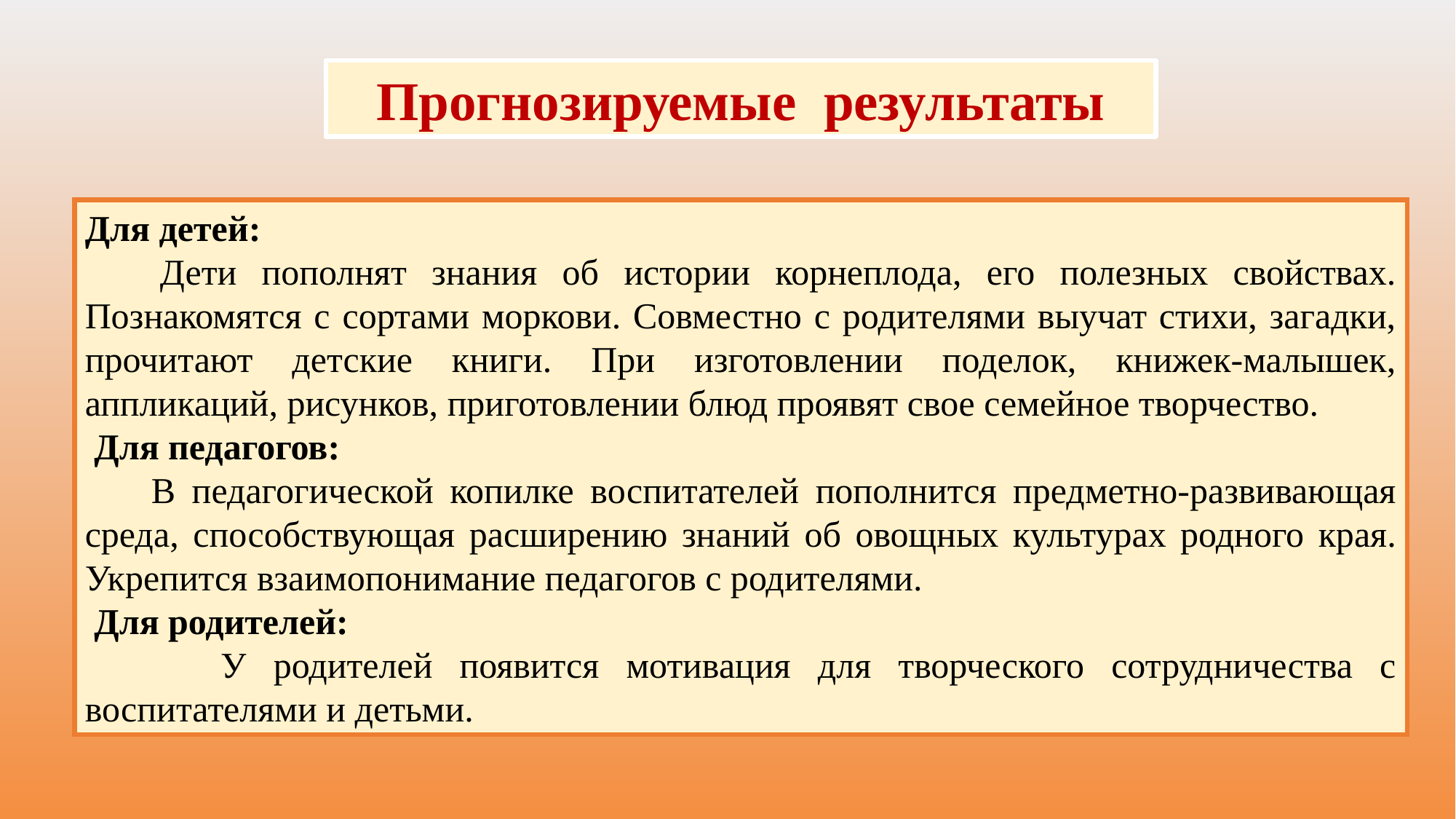

Прогнозируемые  результаты
Для детей:
   Дети пополнят знания об истории корнеплода, его полезных свойствах. Познакомятся с сортами моркови. Совместно с родителями выучат стихи, загадки, прочитают детские книги. При изготовлении поделок, книжек-малышек, аппликаций, рисунков, приготовлении блюд проявят свое семейное творчество.
 Для педагогов:
    В педагогической копилке воспитателей пополнится предметно-развивающая среда, способствующая расширению знаний об овощных культурах родного края. Укрепится взаимопонимание педагогов с родителями.
 Для родителей:
     У родителей появится мотивация для творческого сотрудничества с воспитателями и детьми.